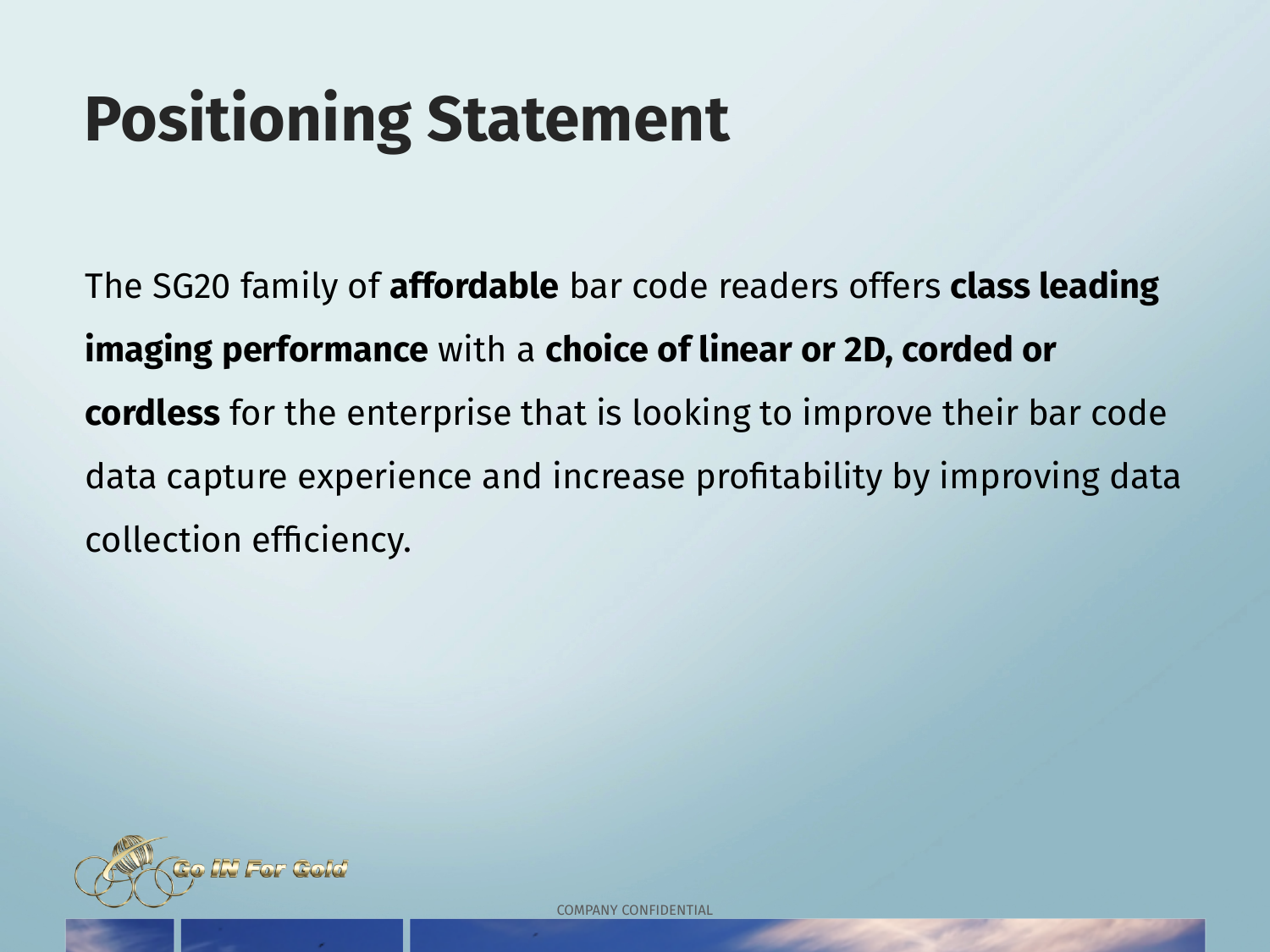

# Positioning Statement
The SG20 family of affordable bar code readers offers class leading imaging performance with a choice of linear or 2D, corded or cordless for the enterprise that is looking to improve their bar code data capture experience and increase profitability by improving data collection efficiency.